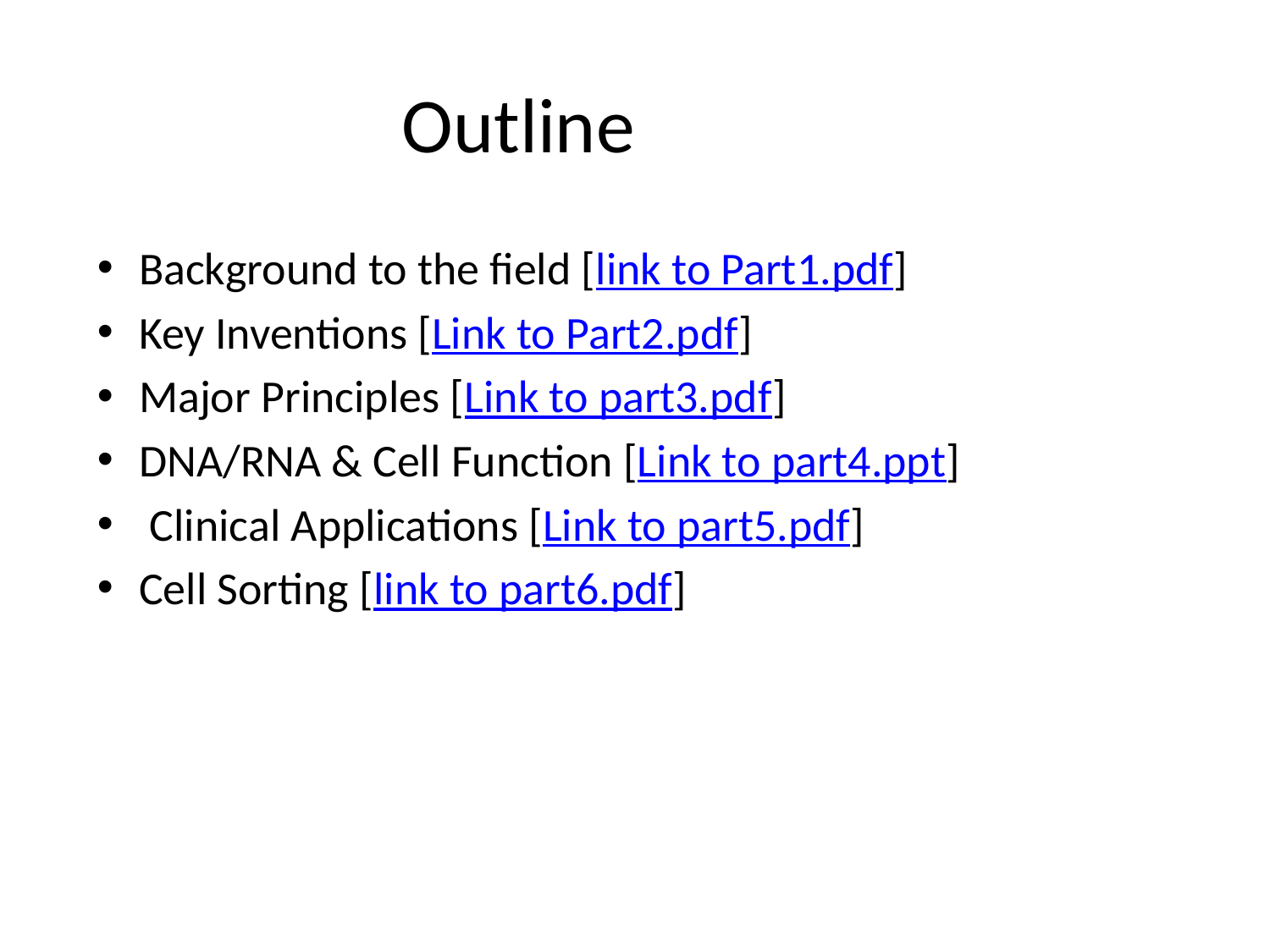

# Outline
Background to the field [link to Part1.pdf]
Key Inventions [Link to Part2.pdf]
Major Principles [Link to part3.pdf]
DNA/RNA & Cell Function [Link to part4.ppt]
 Clinical Applications [Link to part5.pdf]
Cell Sorting [link to part6.pdf]